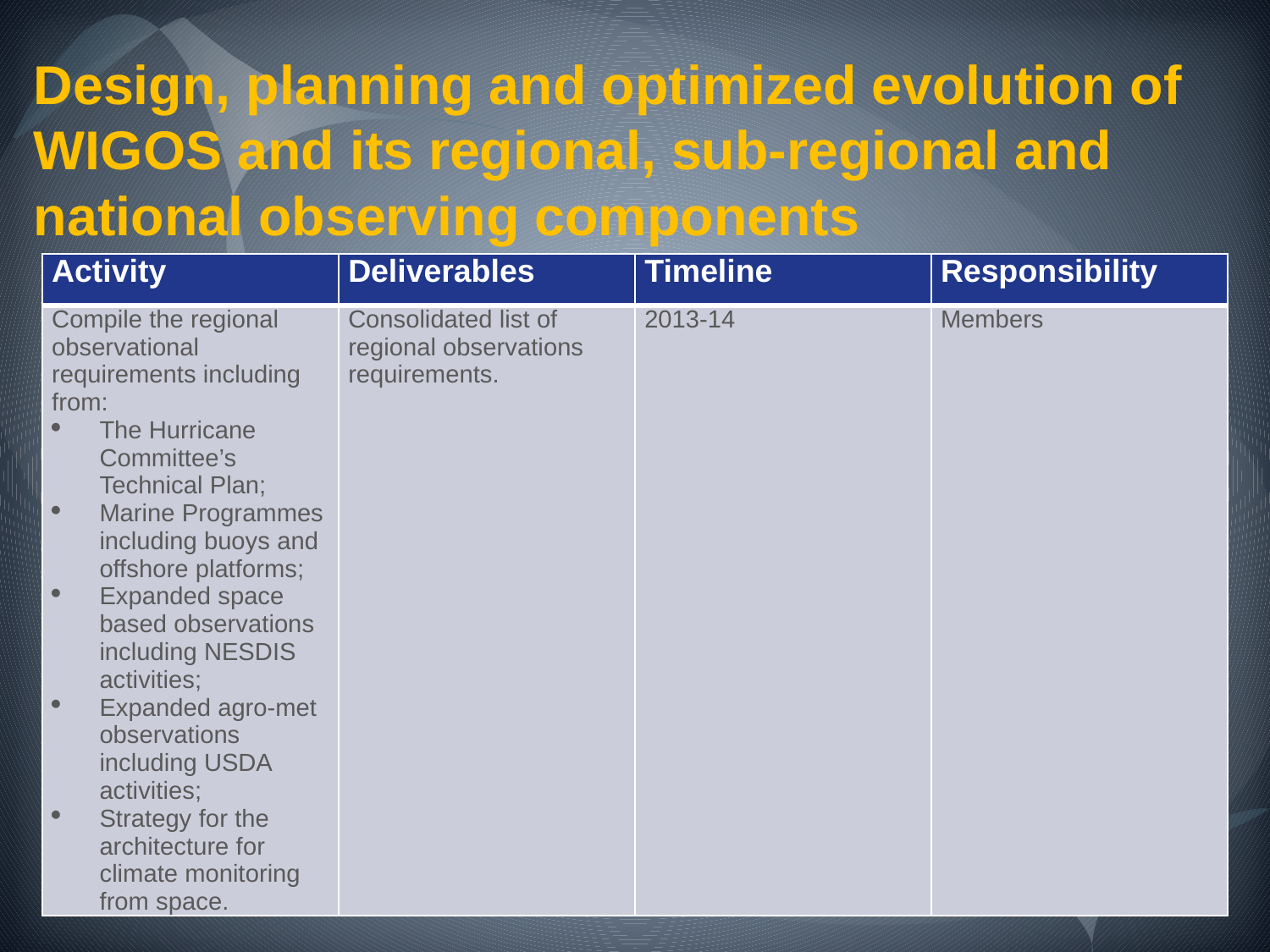

# Design, planning and optimized evolution of WIGOS and its regional, sub-regional and national observing components
| Activity | Deliverables | Timeline | Responsibility |
| --- | --- | --- | --- |
| Compile the regional observational requirements including from: The Hurricane Committee’s Technical Plan; Marine Programmes including buoys and offshore platforms; Expanded space based observations including NESDIS activities; Expanded agro-met observations including USDA activities; Strategy for the architecture for climate monitoring from space. | Consolidated list of regional observations requirements. | 2013-14 | Members |